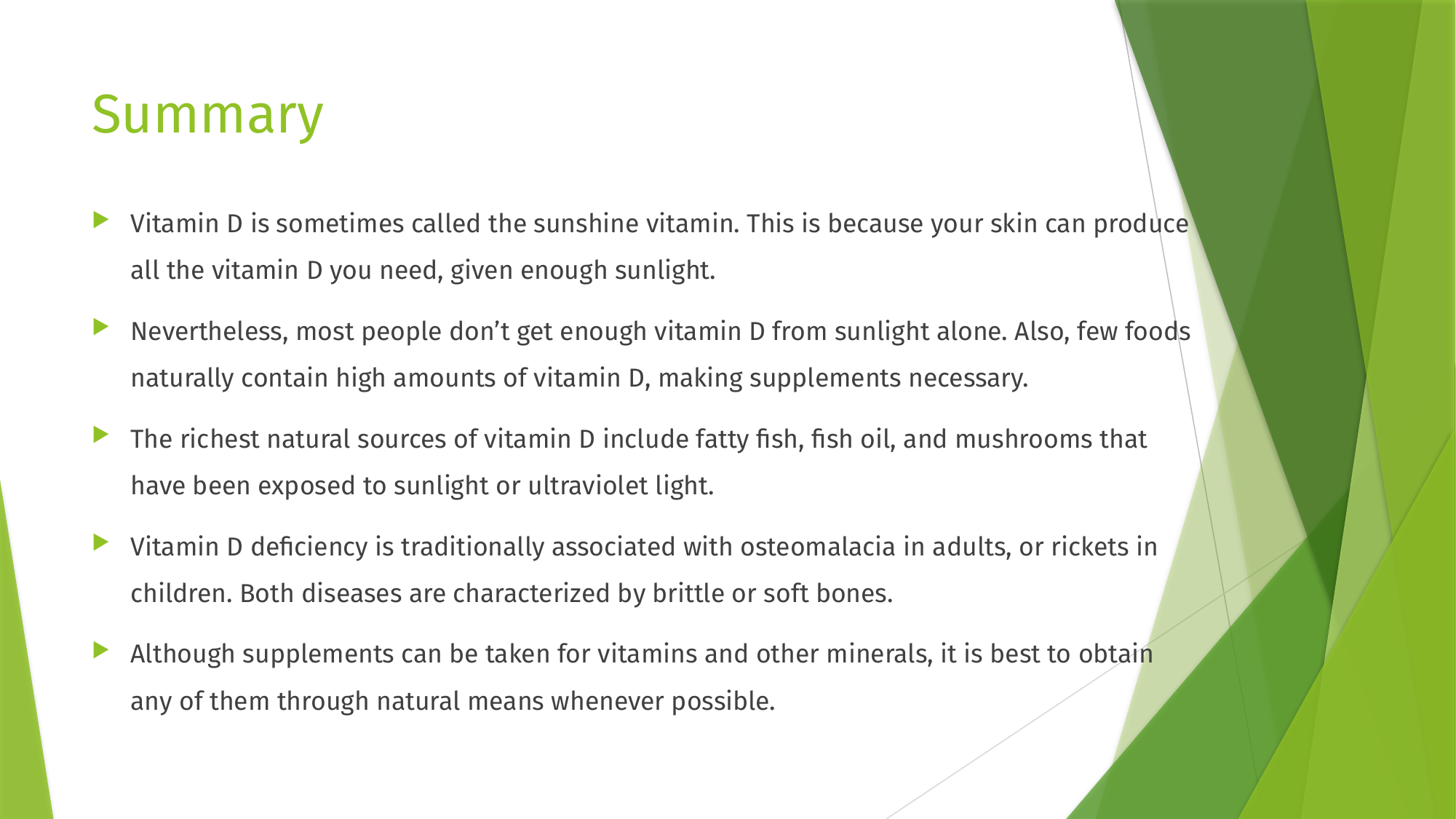

# Summary
Vitamin D is sometimes called the sunshine vitamin. This is because your skin can produce all the vitamin D you need, given enough sunlight.
Nevertheless, most people don’t get enough vitamin D from sunlight alone. Also, few foods naturally contain high amounts of vitamin D, making supplements necessary.
The richest natural sources of vitamin D include fatty fish, fish oil, and mushrooms that have been exposed to sunlight or ultraviolet light.
Vitamin D deficiency is traditionally associated with osteomalacia in adults, or rickets in children. Both diseases are characterized by brittle or soft bones.
Although supplements can be taken for vitamins and other minerals, it is best to obtain any of them through natural means whenever possible.